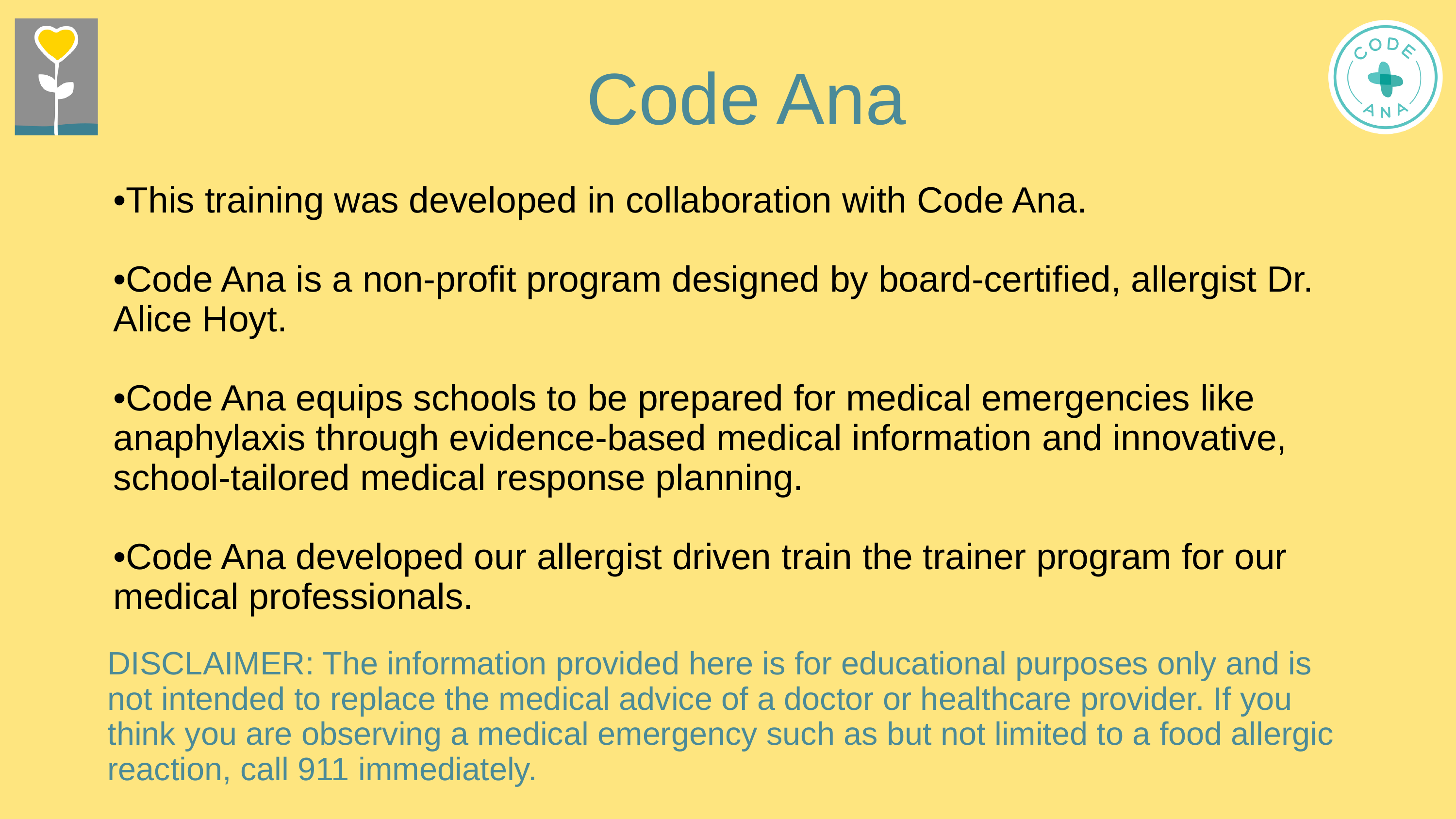

Code Ana
•This training was developed in collaboration with Code Ana.

•Code Ana is a non-profit program designed by board-certified, allergist Dr. Alice Hoyt.

•Code Ana equips schools to be prepared for medical emergencies like anaphylaxis through evidence-based medical information and innovative, school-tailored medical response planning.

•Code Ana developed our allergist driven train the trainer program for our medical professionals.
DISCLAIMER: The information provided here is for educational purposes only and is not intended to replace the medical advice of a doctor or healthcare provider. If you think you are observing a medical emergency such as but not limited to a food allergic reaction, call 911 immediately.